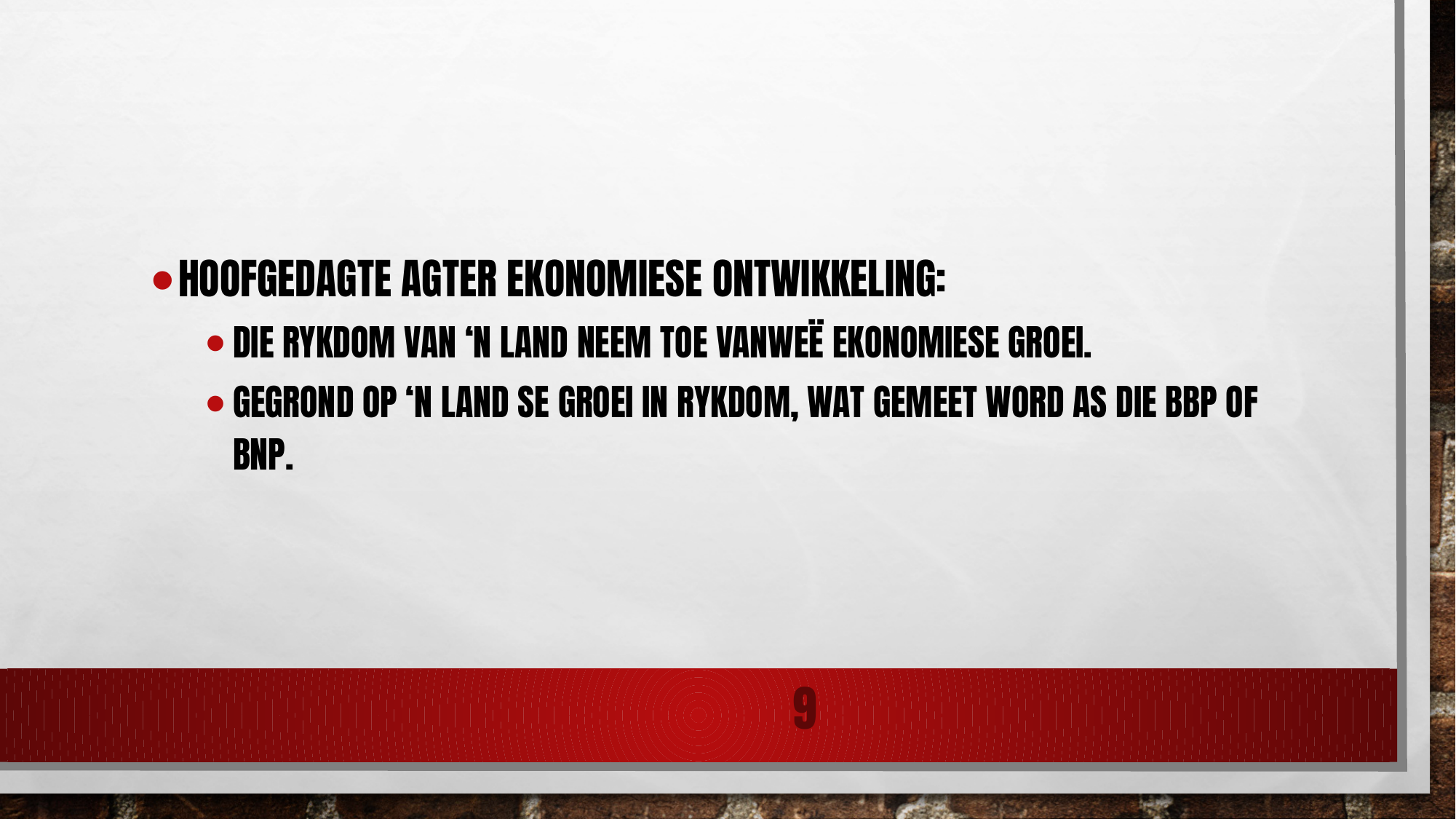

Hoofgedagte agter ekonomiese ontwikkeling:
Die rykdom van ‘n land neem toe vanweë ekonomiese groei.
Gegrond op ‘n land se groei in rykdom, wat gemeet word as die BBP of BNP.
9